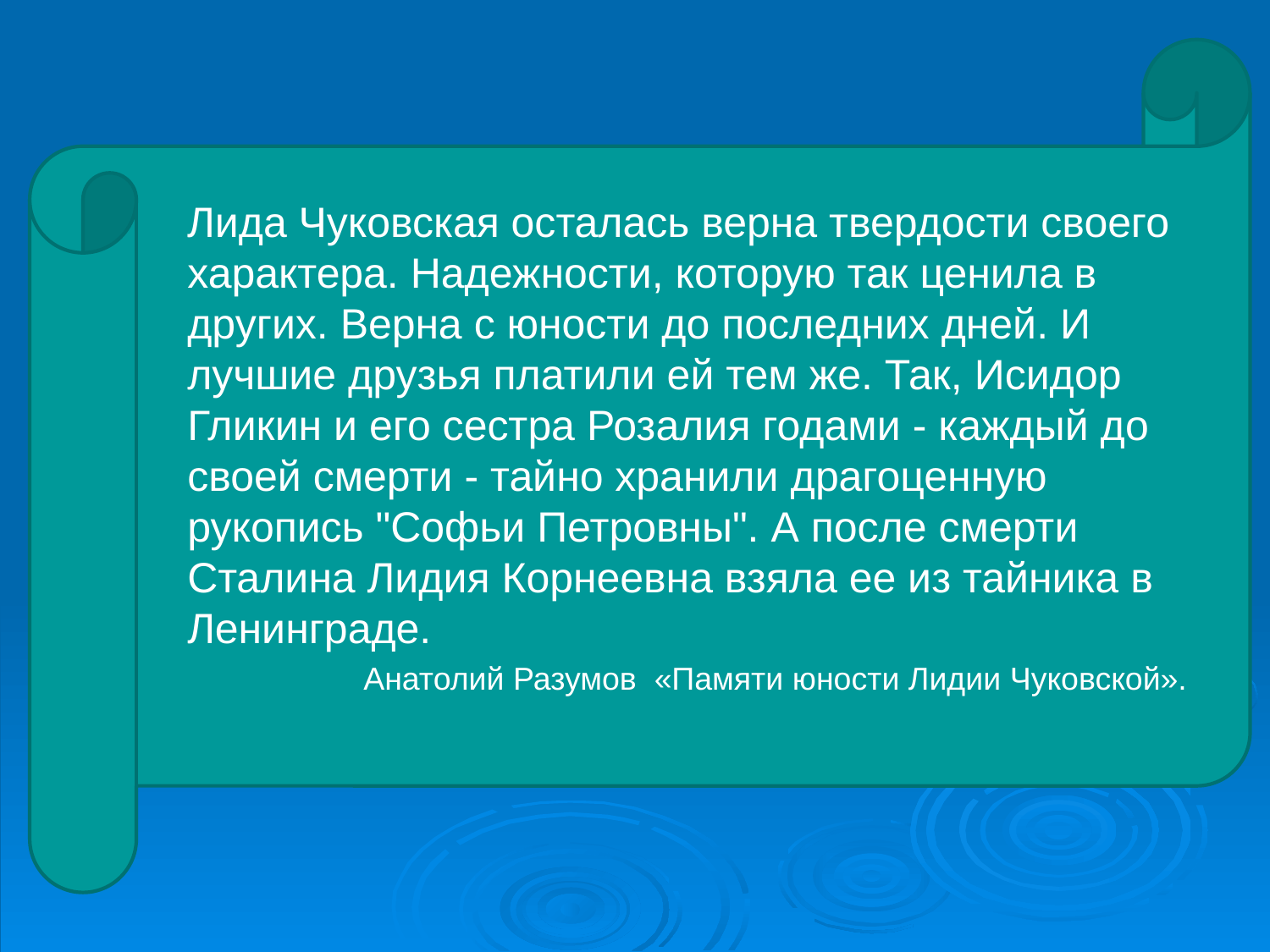

Лида Чуковская осталась верна твердости своего характера. Надежности, которую так ценила в других. Верна с юности до последних дней. И лучшие друзья платили ей тем же. Так, Исидор Гликин и его сестра Розалия годами - каждый до своей смерти - тайно хранили драгоценную рукопись "Софьи Петровны". А после смерти Сталина Лидия Корнеевна взяла ее из тайника в Ленинграде.
                     Анатолий Разумов  «Памяти юности Лидии Чуковской».